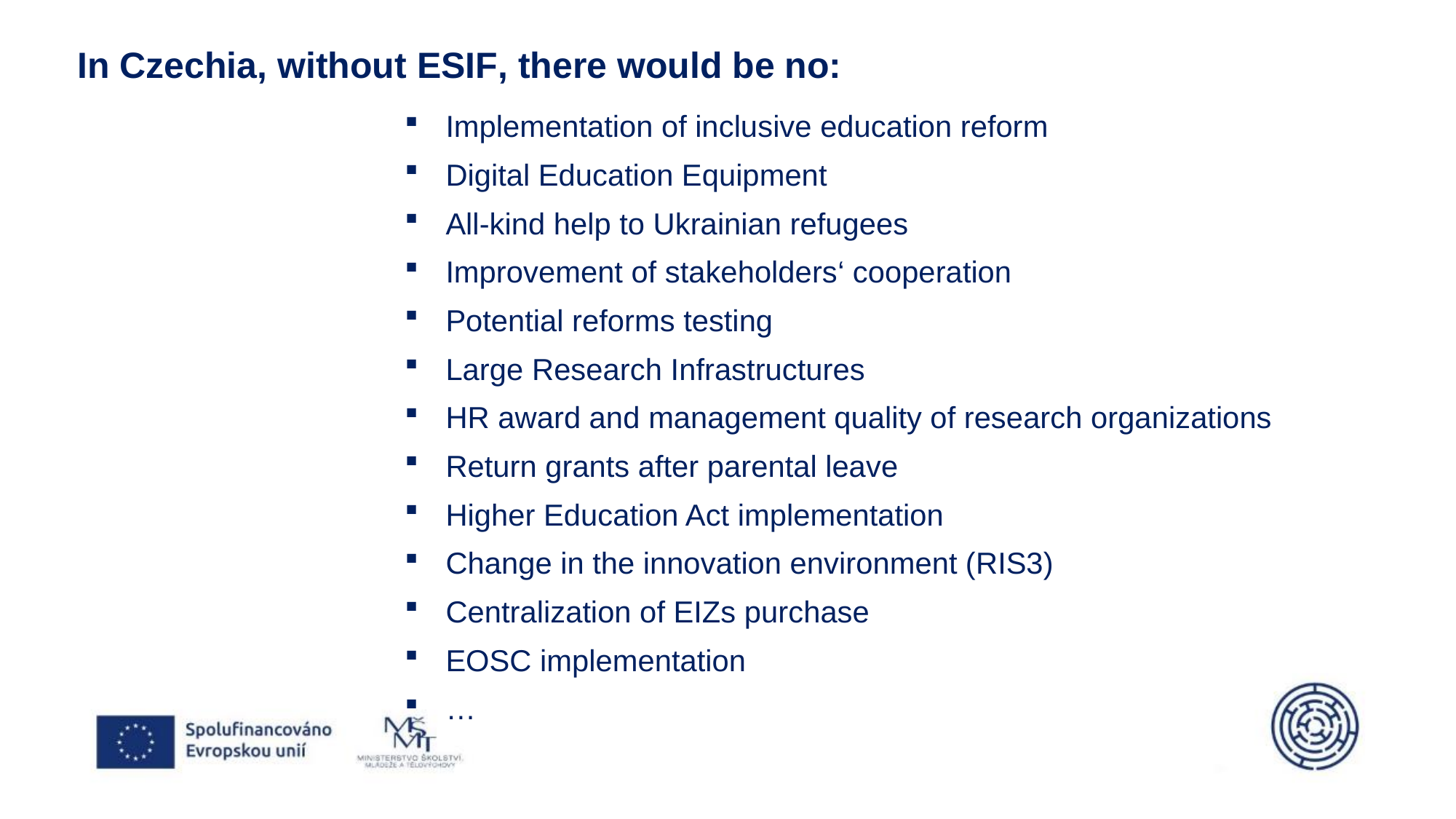

In Czechia, without ESIF, there would be no:
Implementation of inclusive education reform
Digital Education Equipment
All-kind help to Ukrainian refugees
Improvement of stakeholders‘ cooperation
Potential reforms testing
Large Research Infrastructures
HR award and management quality of research organizations
Return grants after parental leave
Higher Education Act implementation
Change in the innovation environment (RIS3)
Centralization of EIZs purchase
EOSC implementation
…